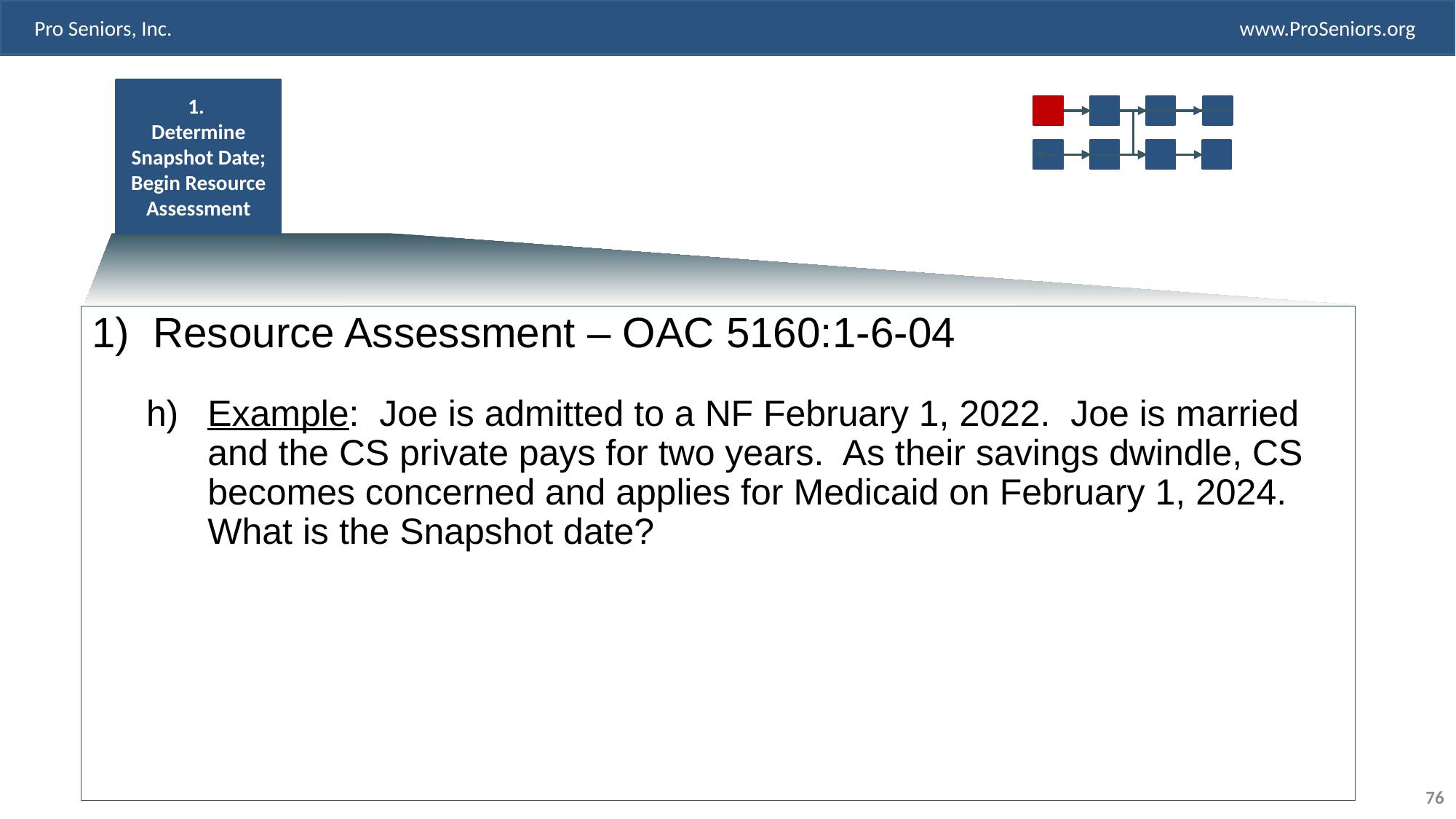

1.
Determine Snapshot Date; Begin Resource Assessment

Resource Assessment – OAC 5160:1-6-04
Example:  Joe is admitted to a NF February 1, 2022.  Joe is married and the CS private pays for two years.  As their savings dwindle, CS becomes concerned and applies for Medicaid on February 1, 2024.  What is the Snapshot date?

76